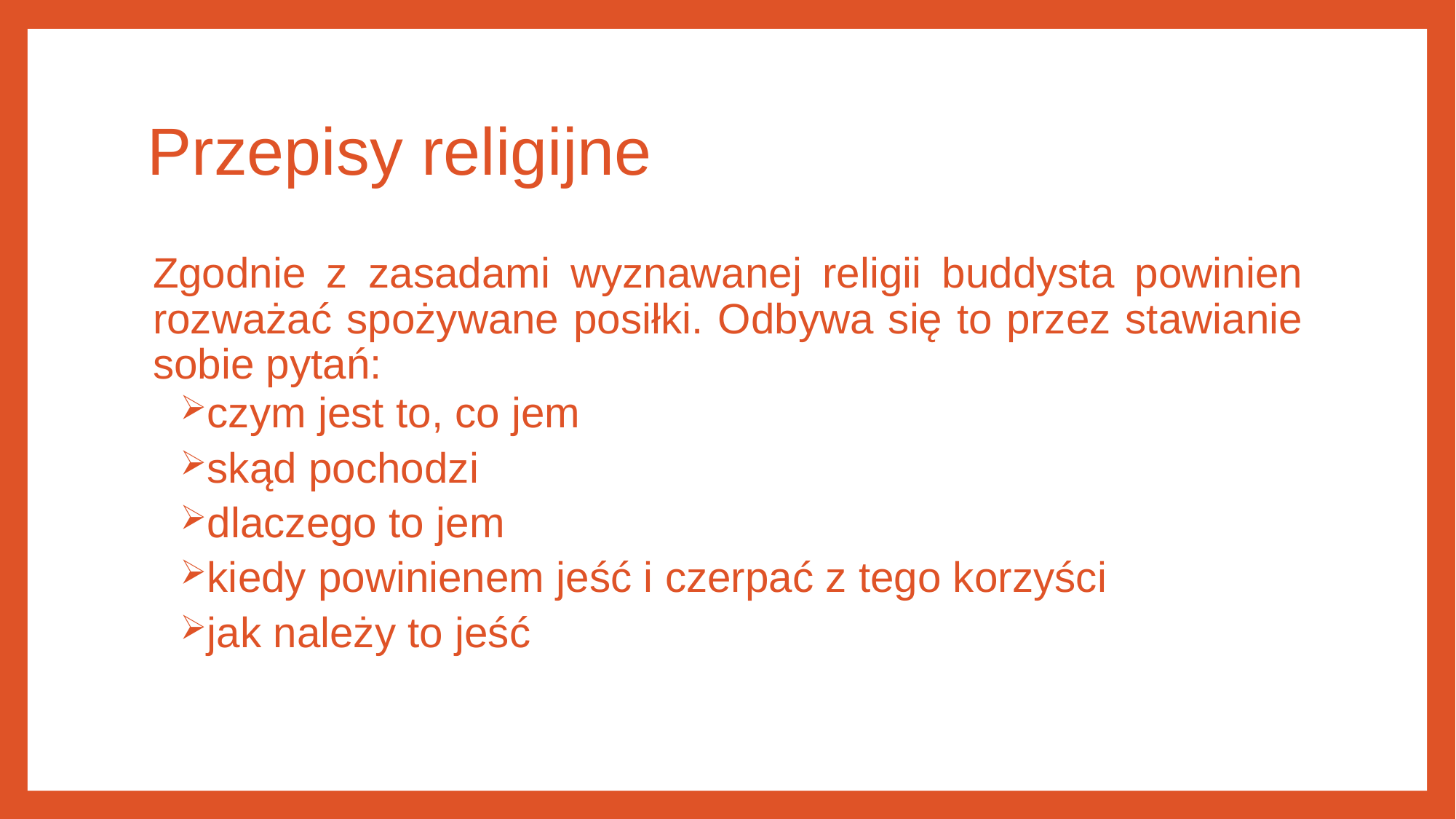

# Przepisy religijne
Zgodnie z zasadami wyznawanej religii buddysta powinien rozważać spożywane posiłki. Odbywa się to przez stawianie sobie pytań:
czym jest to, co jem
skąd pochodzi
dlaczego to jem
kiedy powinienem jeść i czerpać z tego korzyści
jak należy to jeść